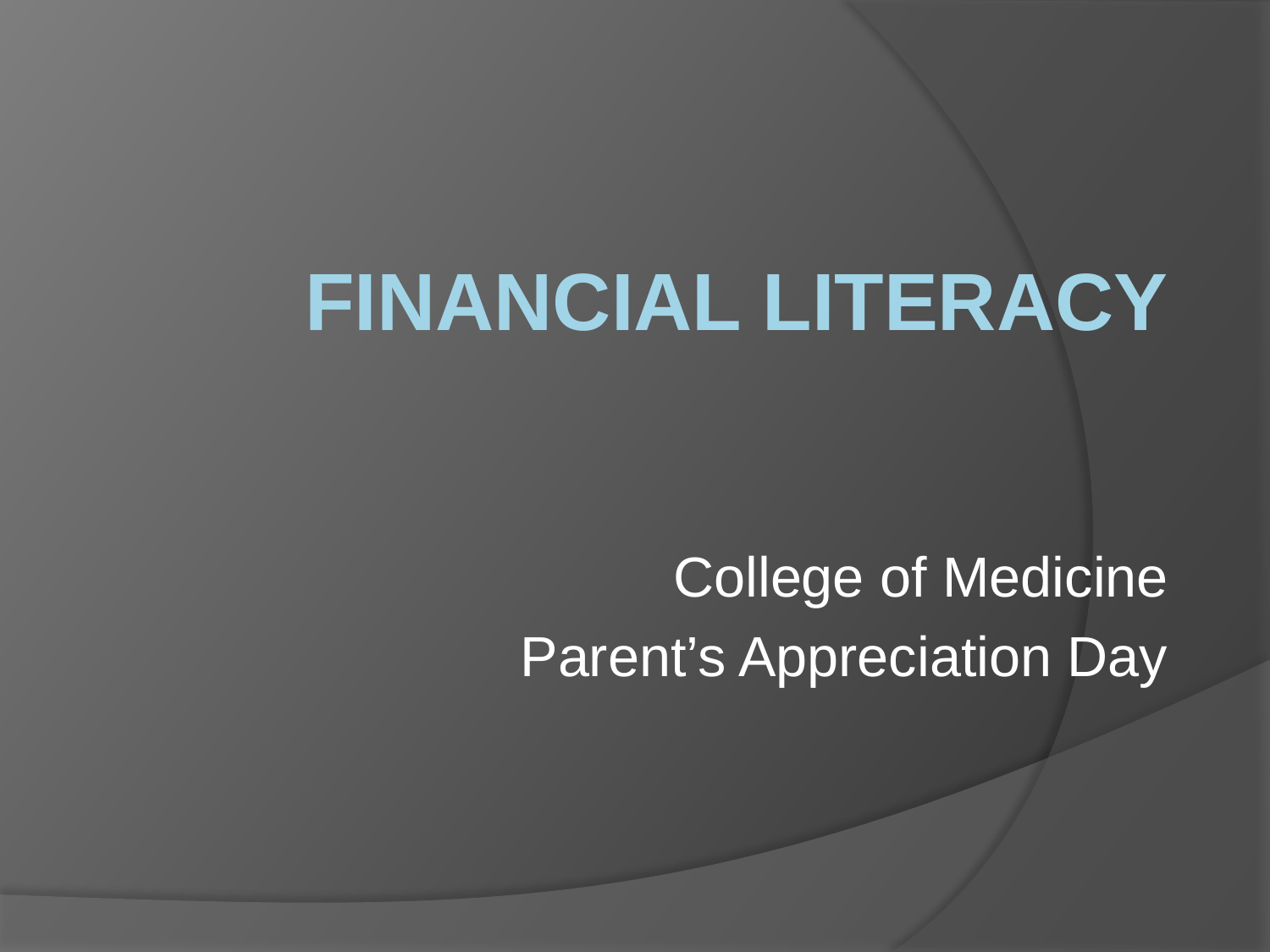

# Financial Literacy
College of Medicine
Parent’s Appreciation Day